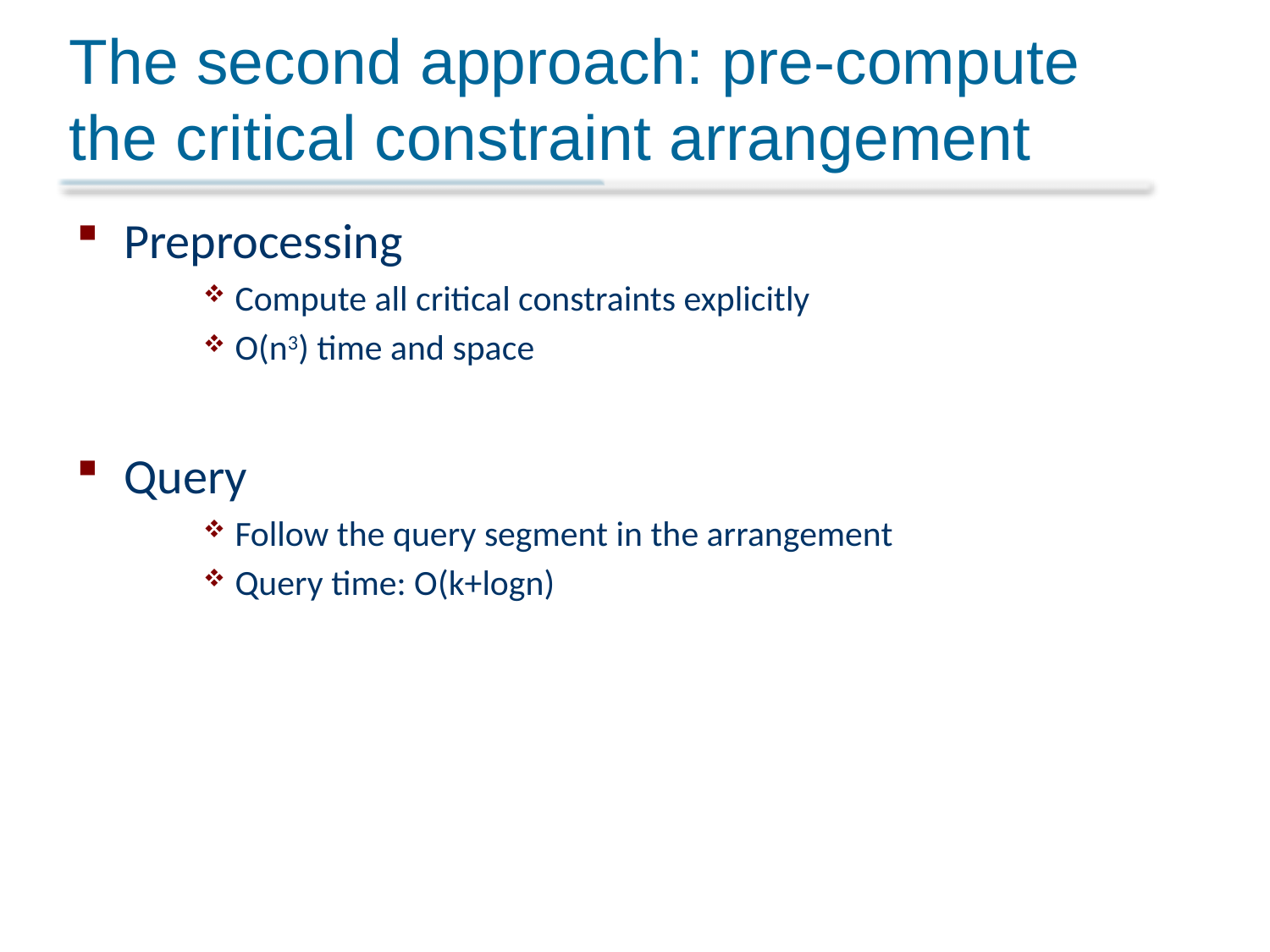

# The second approach: pre-compute the critical constraint arrangement
Preprocessing
Compute all critical constraints explicitly
O(n3) time and space

Query
Follow the query segment in the arrangement
Query time: O(k+logn)